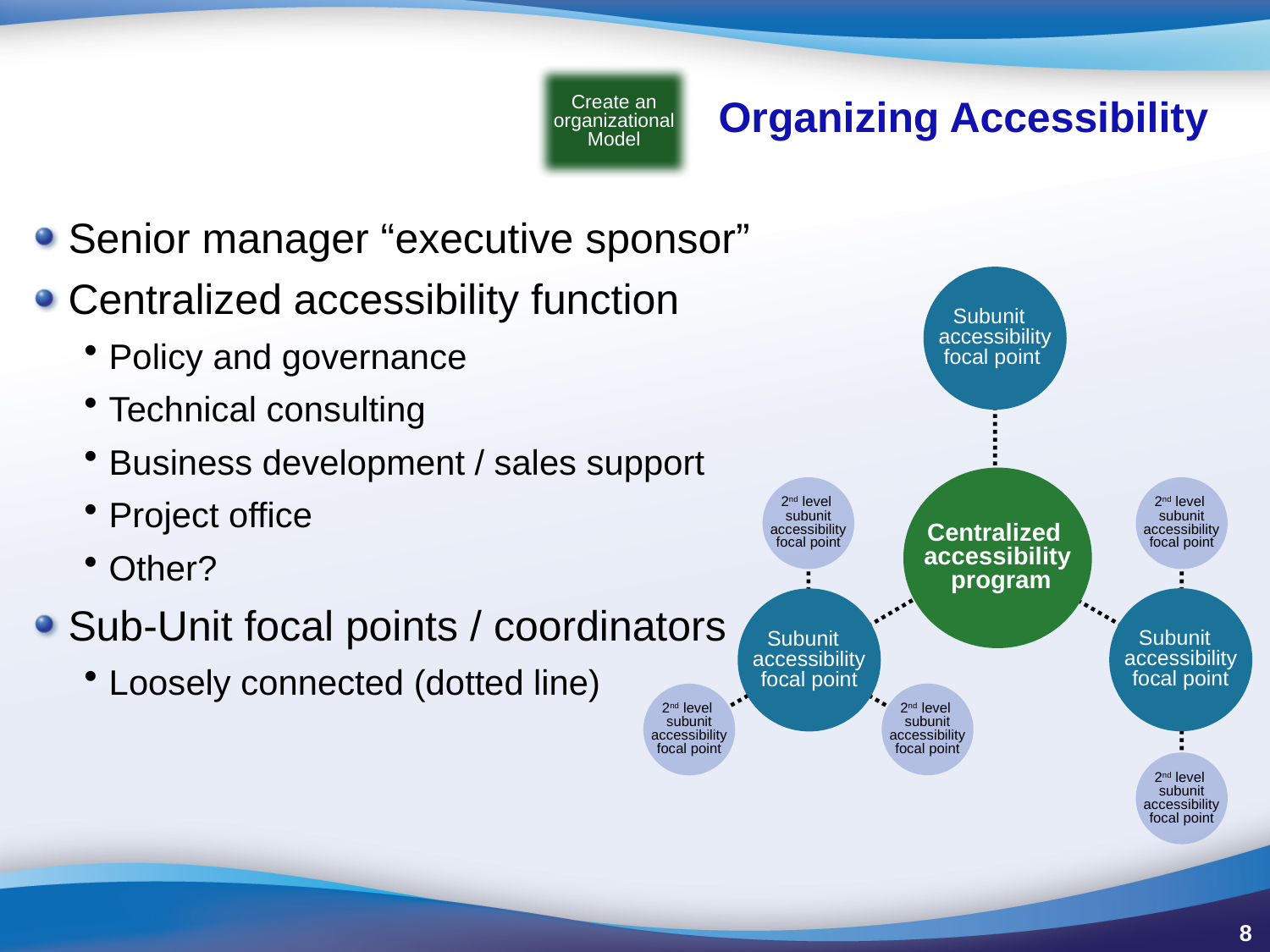

Create an organizational Model
# Organizing Accessibility
Senior manager “executive sponsor”
Centralized accessibility function
Policy and governance
Technical consulting
Business development / sales support
Project office
Other?
Sub-Unit focal points / coordinators
Loosely connected (dotted line)
Subunit
 accessibility
focal point

Centralized
Accessibility
 Program

Subunit
 accessibility
focal point
Subunit
 accessibility
focal point

2nd level
subunit
 accessibility
focal point

Centralized
Accessibility

2nd level
subunit
 accessibility
focal point
2nd level
subunit
 accessibility
focal point

Centralized
accessibility
 program
2nd level
subunit
 accessibility
focal point

Centralized
Accessibility

2nd level
subunit
 accessibility
focal point
8